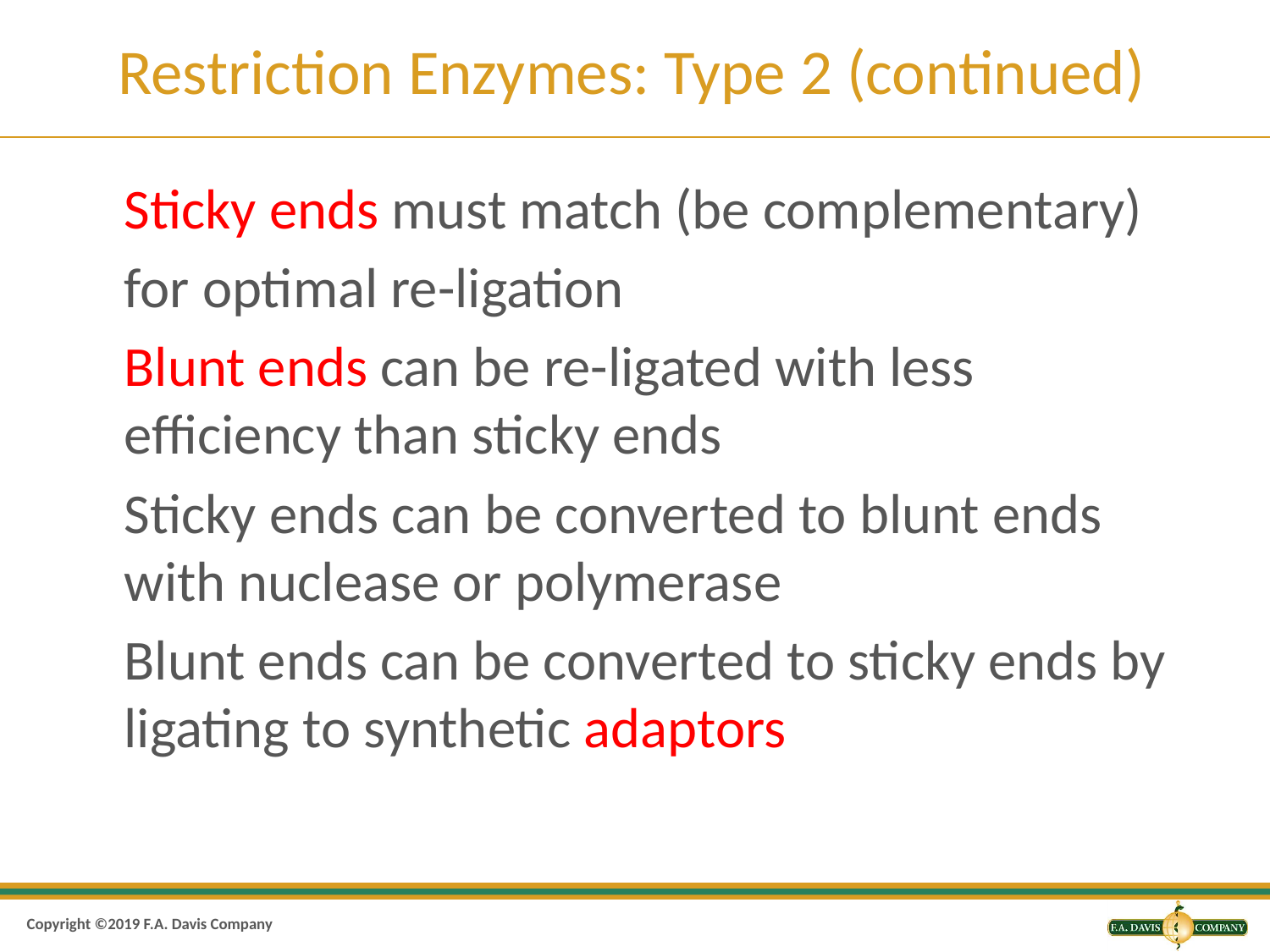

# Restriction Enzymes: Type 2 (continued)
Sticky ends must match (be complementary)
for optimal re-ligation
Blunt ends can be re-ligated with less efficiency than sticky ends
Sticky ends can be converted to blunt ends with nuclease or polymerase
Blunt ends can be converted to sticky ends by ligating to synthetic adaptors